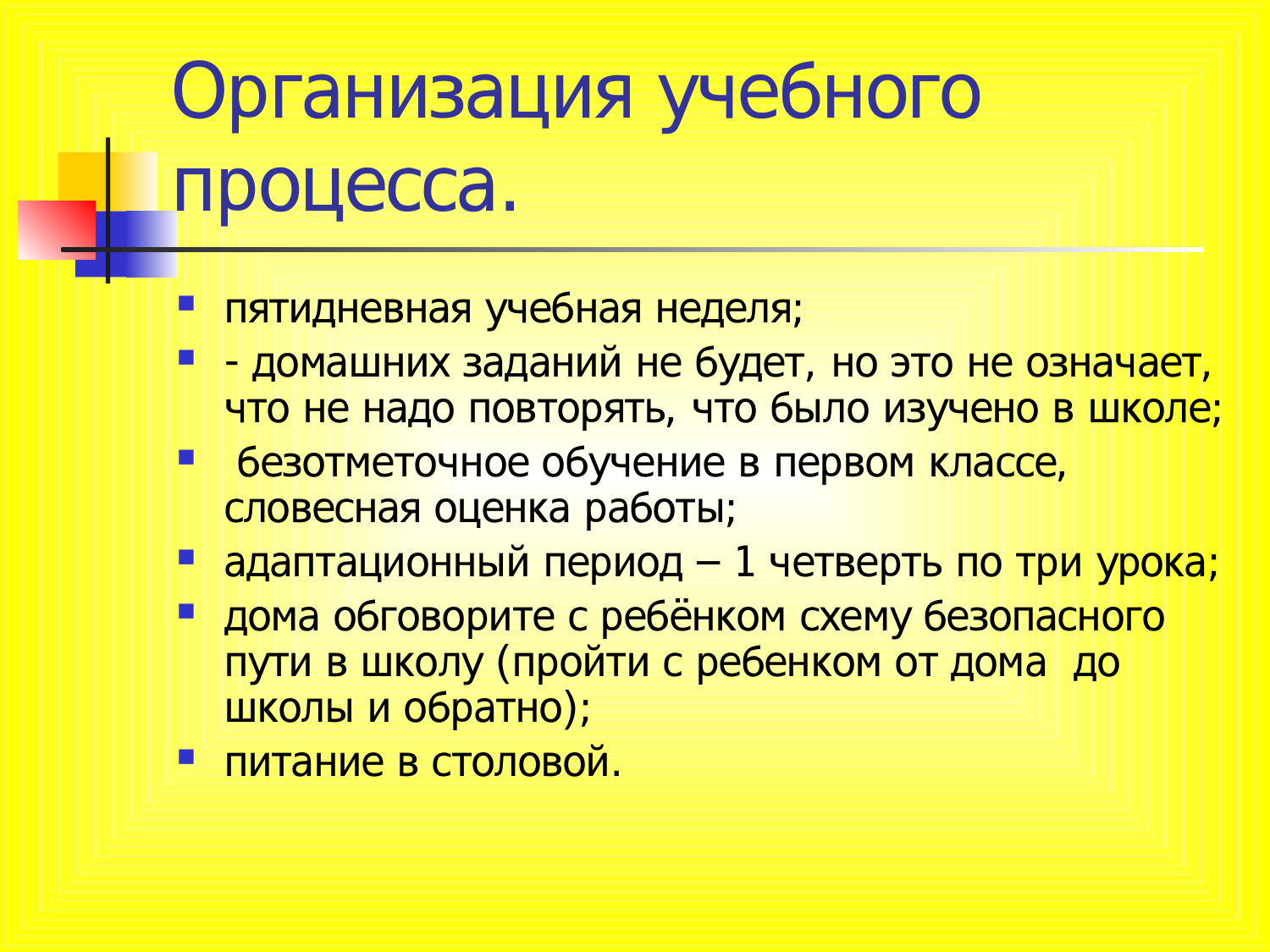

# Организация учебного процесса.
пятидневная учебная неделя;
- домашних заданий не будет, но это не означает, что не надо повторять, что было изучено в школе;
 безотметочное обучение в первом классе, словесная оценка работы;
адаптационный период – 1 четверть по три урока;
дома обговорите с ребёнком схему безопасного пути в школу (пройти с ребенком от дома  до школы и обратно);
питание в столовой.